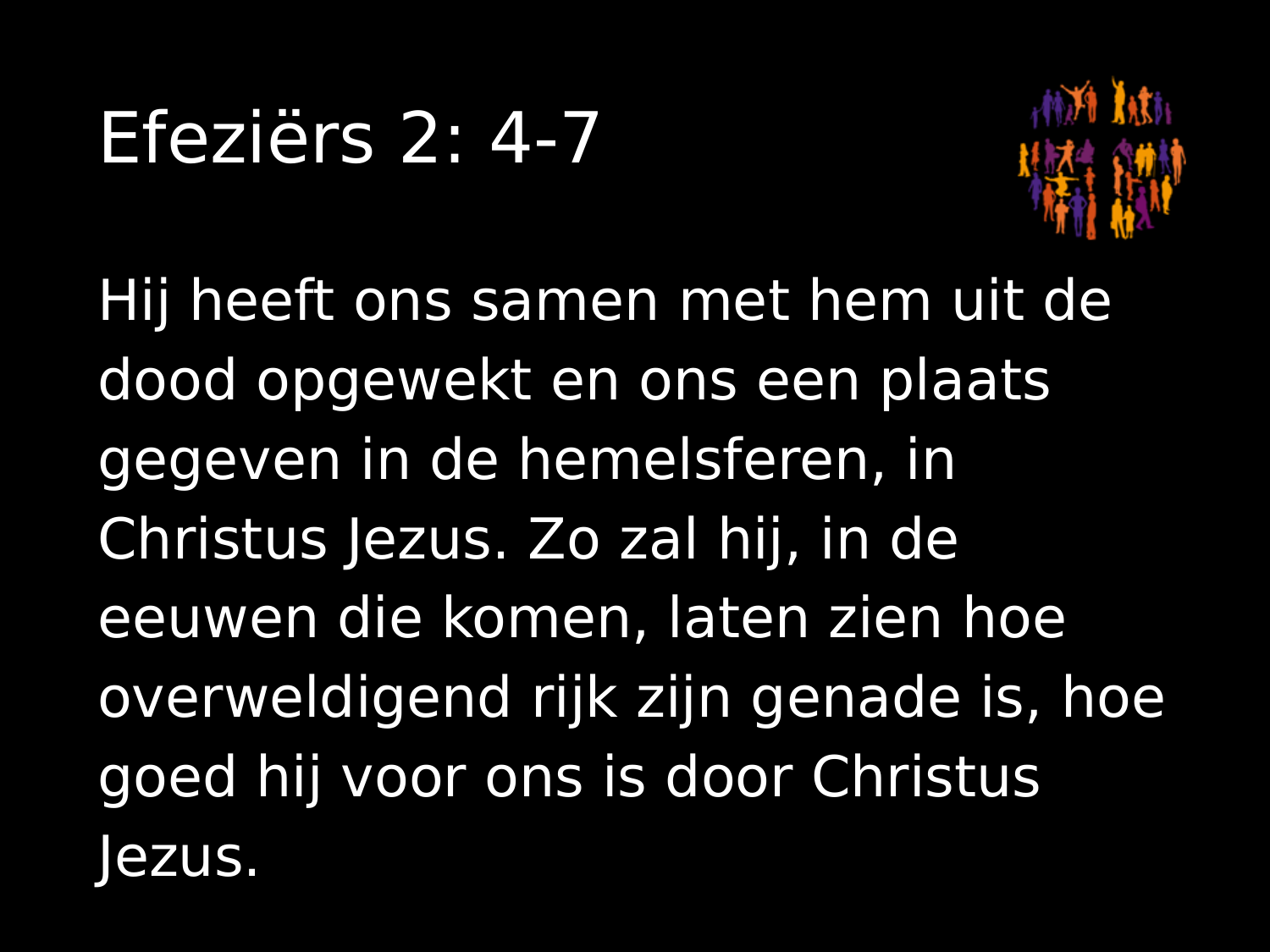

# Efeziërs 2: 4-7
Hij heeft ons samen met hem uit de dood opgewekt en ons een plaats gegeven in de hemelsferen, in Christus Jezus. Zo zal hij, in de eeuwen die komen, laten zien hoe overweldigend rijk zijn genade is, hoe goed hij voor ons is door Christus Jezus.